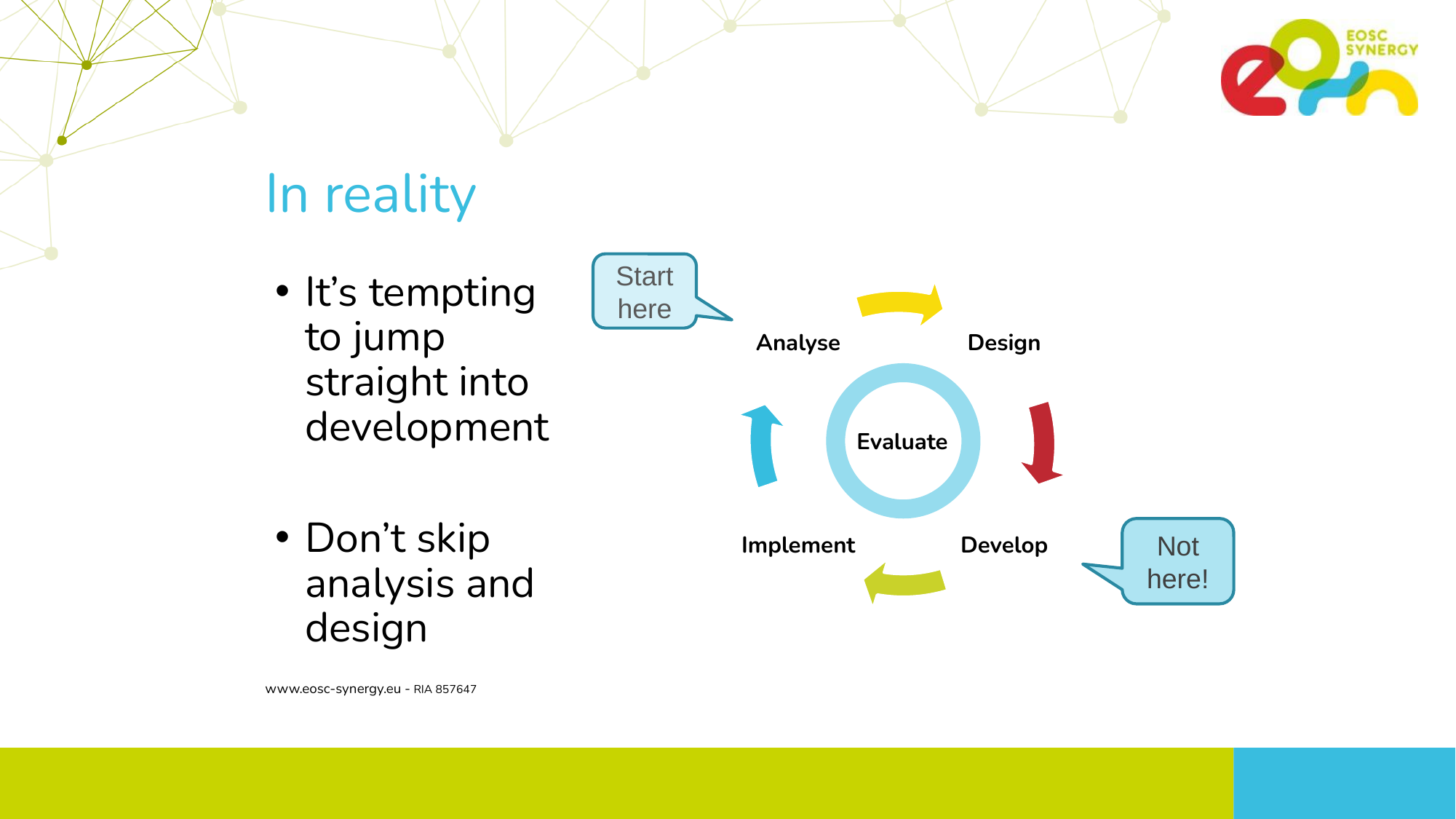

# In reality
Start here
It’s tempting to jump straight into development

Don’t skip analysis and design

Design

Analyse
Implement

Develop

Evaluate
Start here
Not here!
www.eosc-synergy.eu - RIA 857647
18